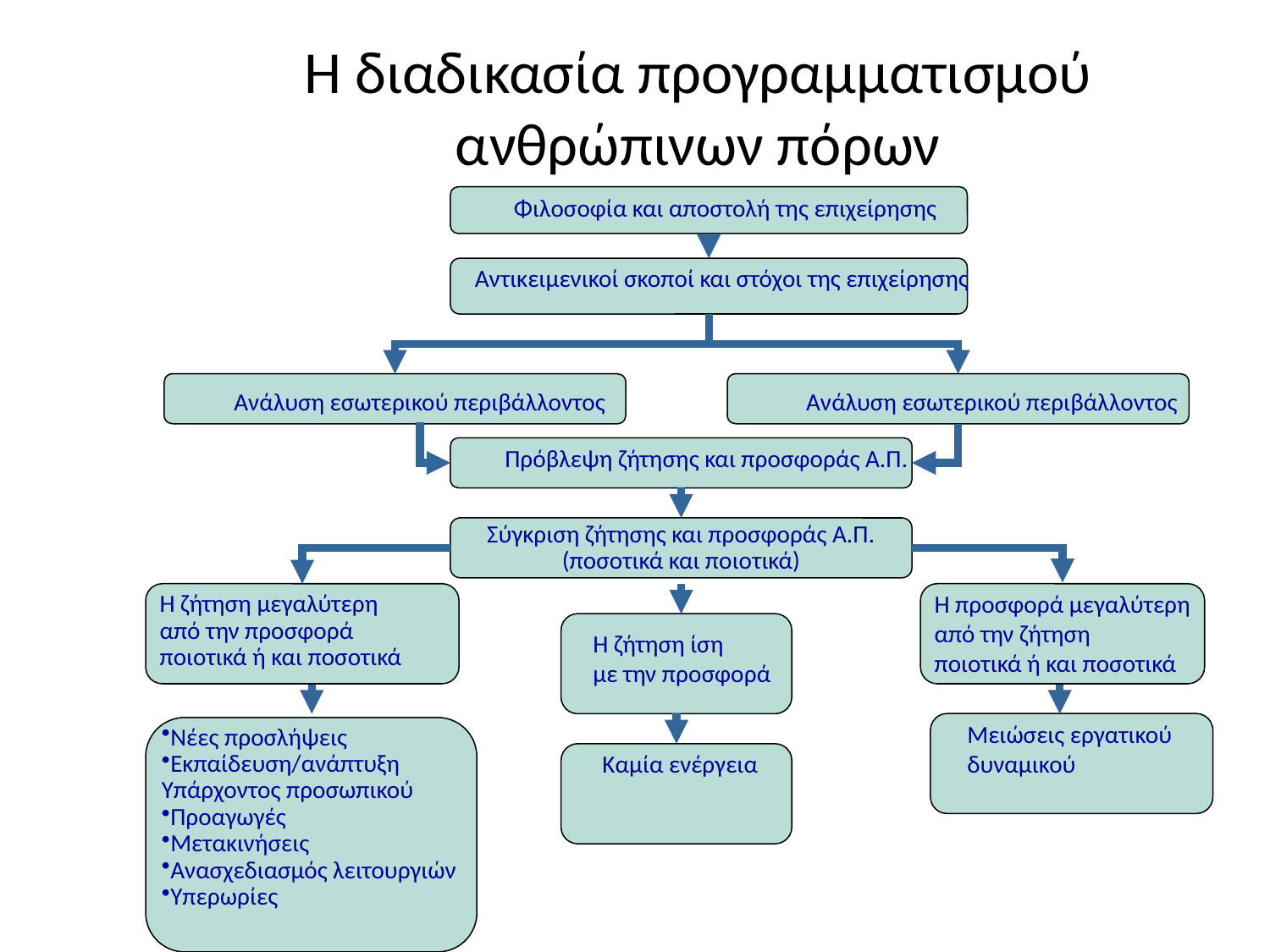

# Η διαδικασία προγραμματισμού ανθρώπινων πόρων
Φιλοσοφία και αποστολή της επιχείρησης

Αντικειμενικοί σκοποί και στόχοι της επιχείρησης

Ανάλυση εσωτερικού περιβάλλοντος

Ανάλυση εσωτερικού περιβάλλοντος
Πρόβλεψη ζήτησης και προσφοράς Α.Π.

Σύγκριση ζήτησης και προσφοράς Α.Π.
(ποσοτικά και ποιοτικά)

Η προσφορά μεγαλύτερη
από την ζήτηση
ποιοτικά ή και ποσοτικά

Η ζήτηση μεγαλύτερη
από την προσφορά
ποιοτικά ή και ποσοτικά

Η ζήτηση ίση
με την προσφορά

Μειώσεις εργατικού
δυναμικού

Νέες προσλήψεις
Εκπαίδευση/ανάπτυξη
Υπάρχοντος προσωπικού
Προαγωγές
Μετακινήσεις
Ανασχεδιασμός λειτουργιών
Υπερωρίες
Καμία ενέργεια